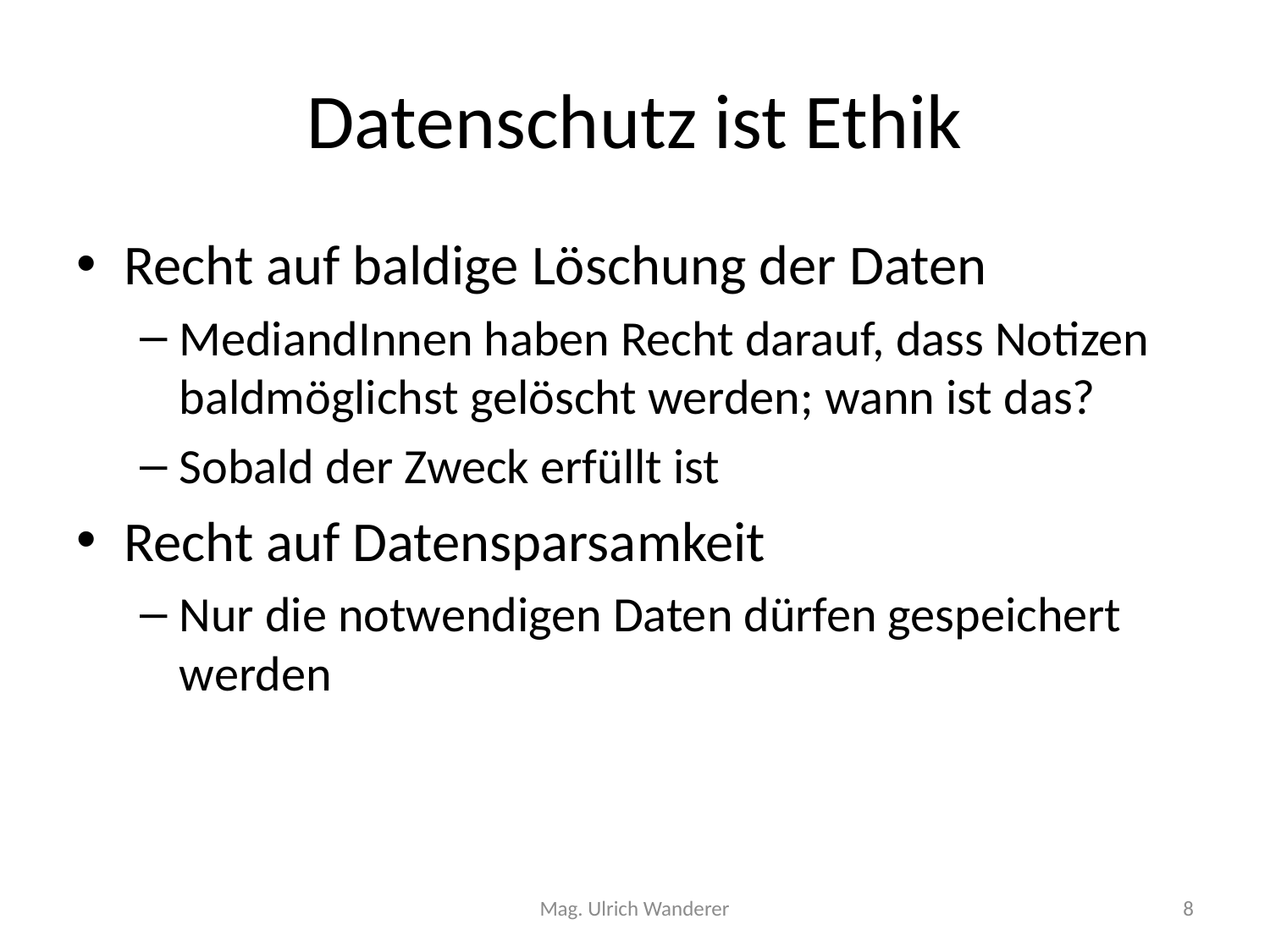

# Datenschutz ist Ethik
Recht auf baldige Löschung der Daten
MediandInnen haben Recht darauf, dass Notizen baldmöglichst gelöscht werden; wann ist das?
Sobald der Zweck erfüllt ist
Recht auf Datensparsamkeit
Nur die notwendigen Daten dürfen gespeichert werden

Mag. Ulrich Wanderer
8